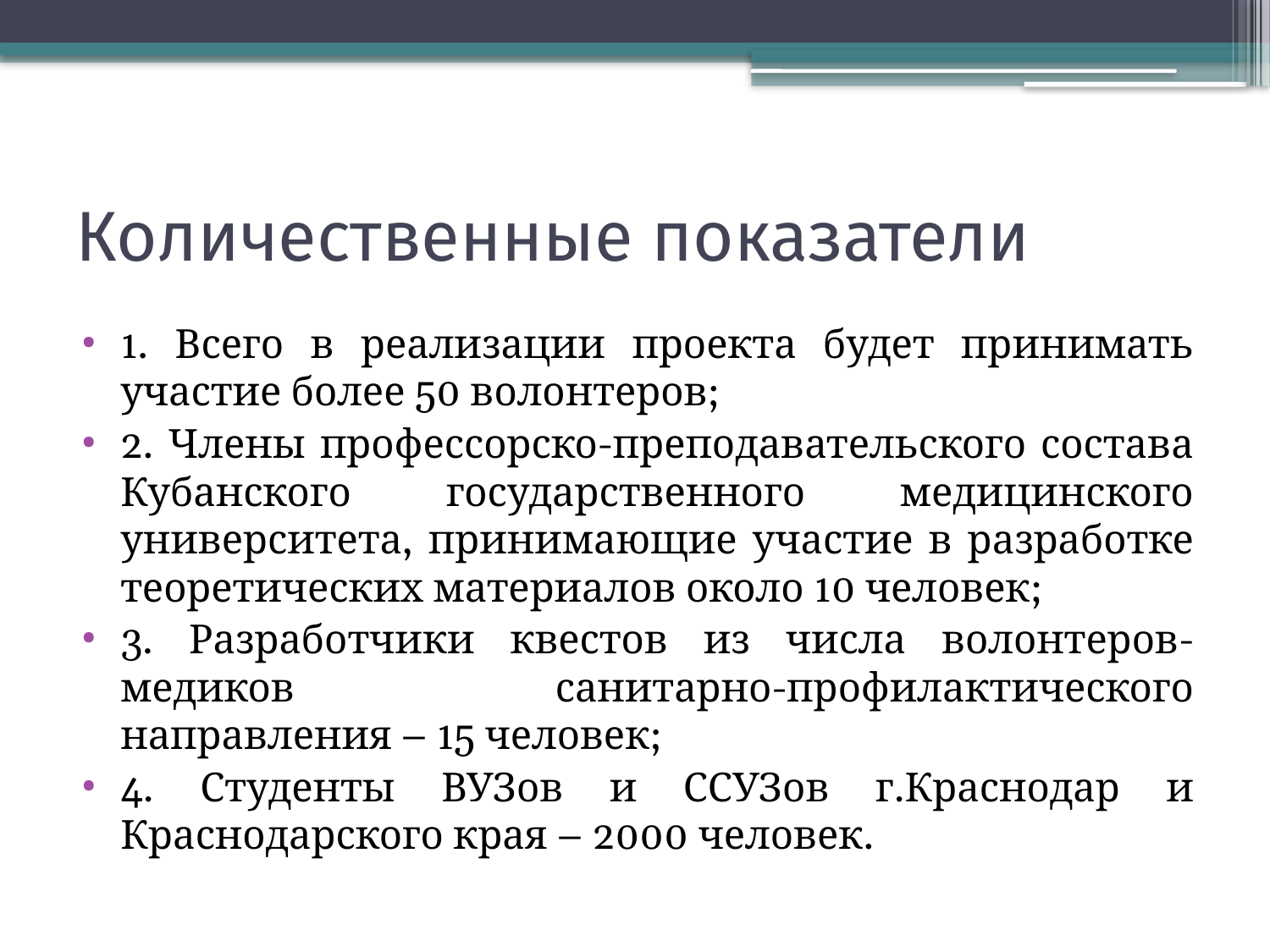

# Количественные показатели
1. Всего в реализации проекта будет принимать участие более 50 волонтеров;
2. Члены профессорско-преподавательского состава Кубанского государственного медицинского университета, принимающие участие в разработке теоретических материалов около 10 человек;
3. Разработчики квестов из числа волонтеров-медиков санитарно-профилактического направления – 15 человек;
4. Студенты ВУЗов и ССУЗов г.Краснодар и Краснодарского края – 2000 человек.